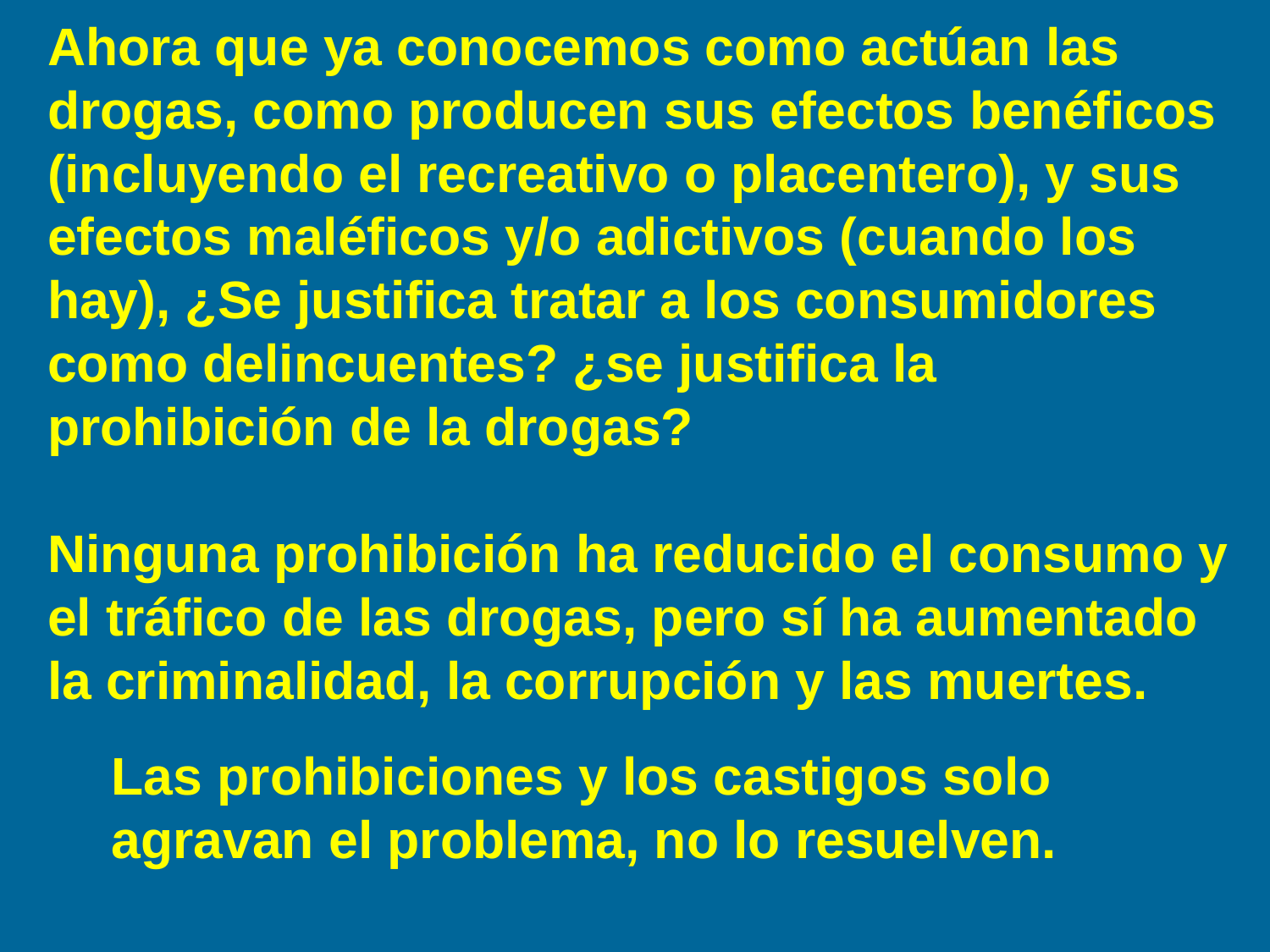

Ahora que ya conocemos como actúan las drogas, como producen sus efectos benéficos (incluyendo el recreativo o placentero), y sus efectos maléficos y/o adictivos (cuando los hay), ¿Se justifica tratar a los consumidores como delincuentes? ¿se justifica la prohibición de la drogas?

Ninguna prohibición ha reducido el consumo y el tráfico de las drogas, pero sí ha aumentado la criminalidad, la corrupción y las muertes.

Las prohibiciones y los castigos solo agravan el problema, no lo resuelven.